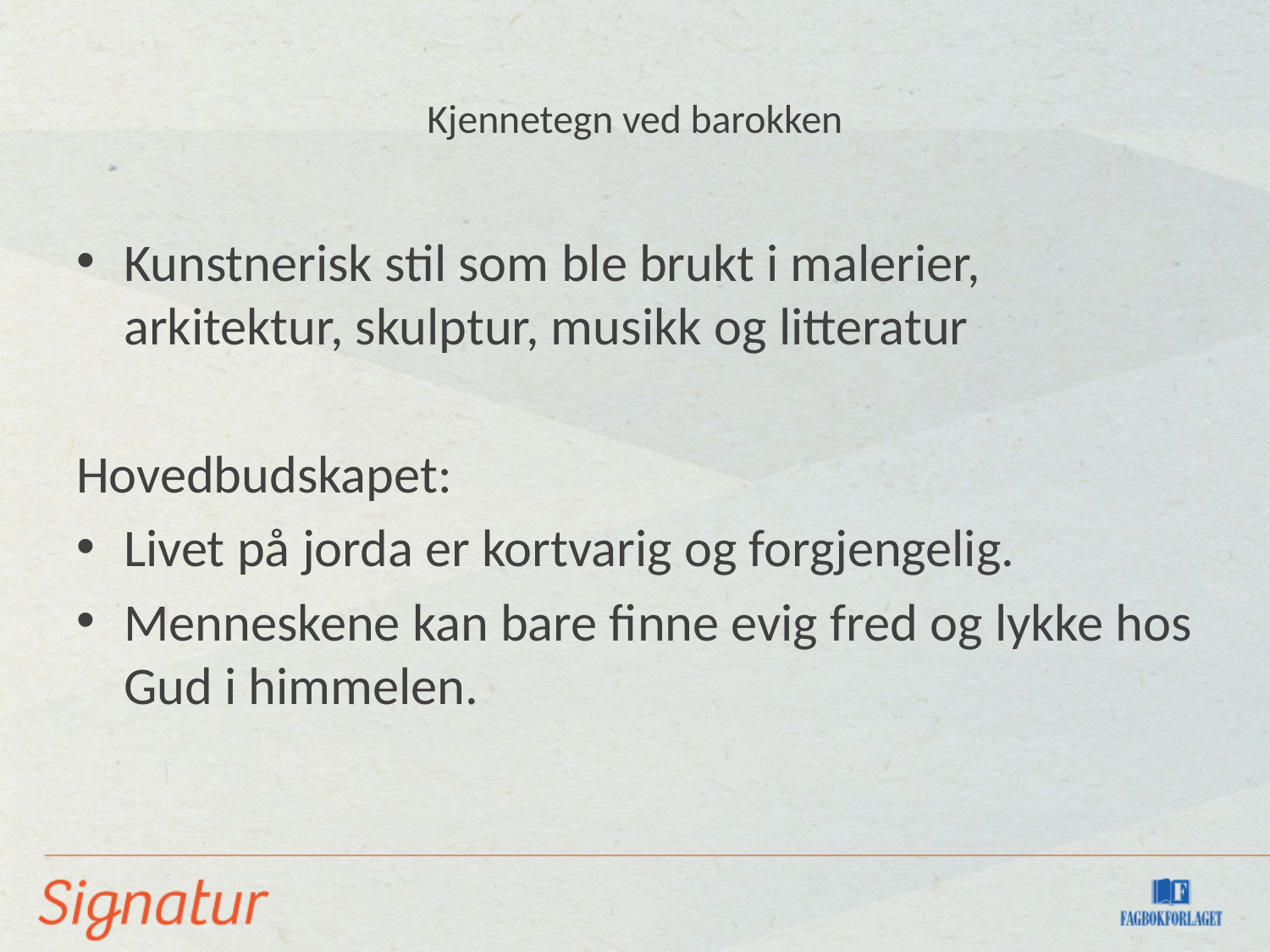

# Kjennetegn ved barokken
Kunstnerisk stil som ble brukt i malerier, arkitektur, skulptur, musikk og litteratur

Hovedbudskapet:
Livet på jorda er kortvarig og forgjengelig.
Menneskene kan bare finne evig fred og lykke hos Gud i himmelen.